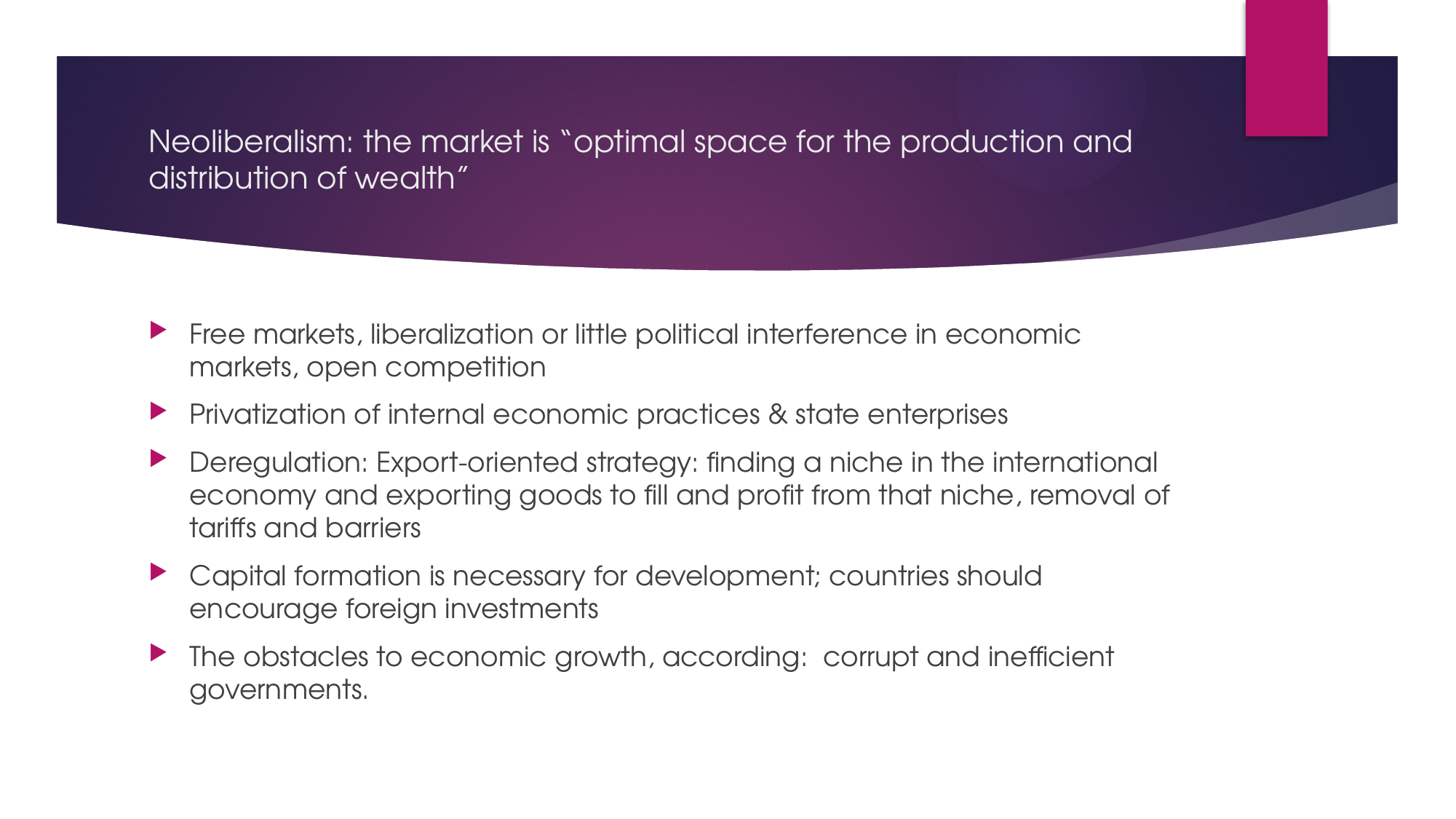

# Neoliberalism: the market is “optimal space for the production and distribution of wealth”
Free markets, liberalization or little political interference in economic markets, open competition
Privatization of internal economic practices & state enterprises
Deregulation: Export-oriented strategy: finding a niche in the international economy and exporting goods to fill and profit from that niche, removal of tariffs and barriers
Capital formation is necessary for development; countries should  encourage foreign investments
The obstacles to economic growth, according:  corrupt and inefficient governments.